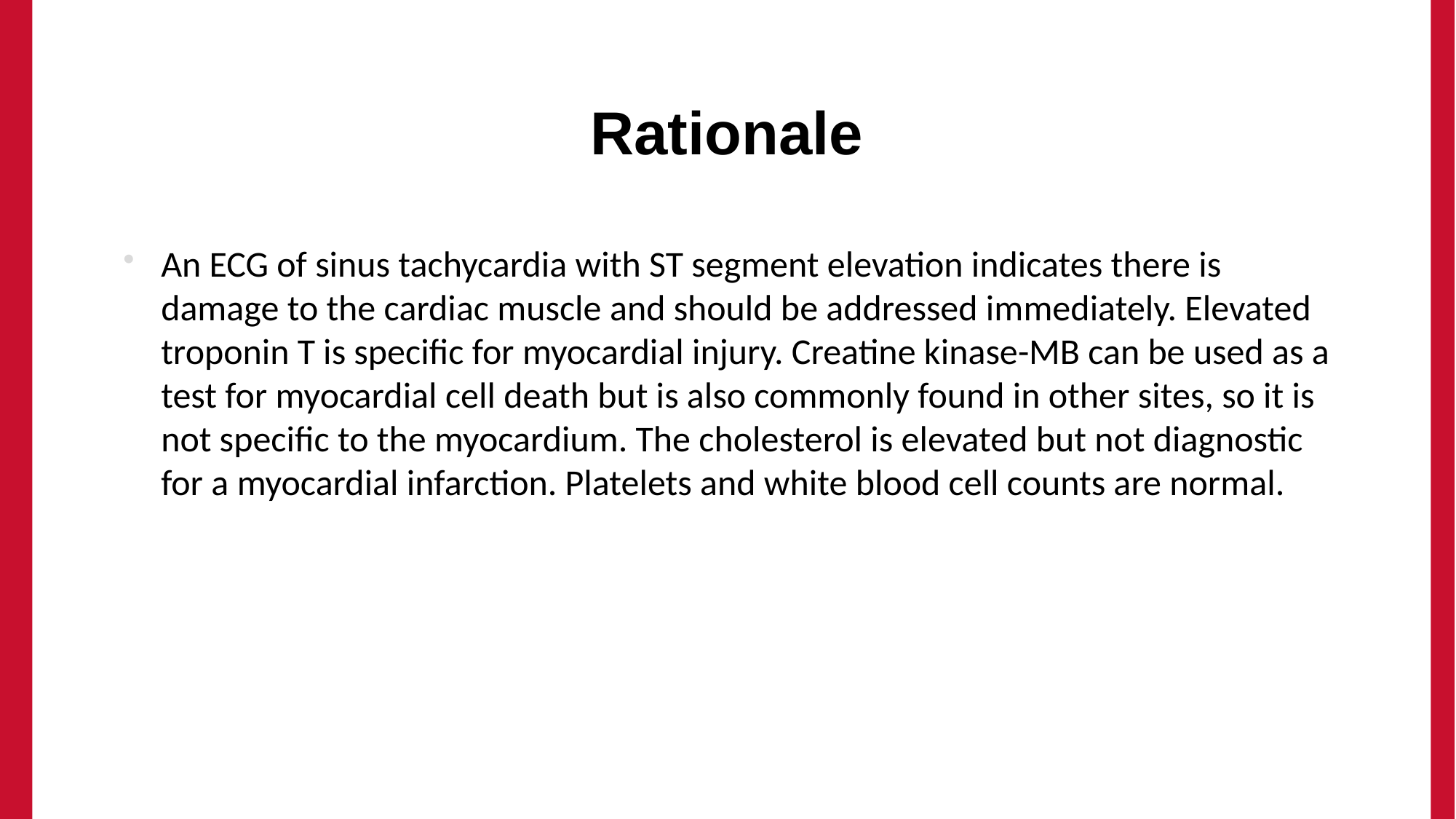

# Rationale
An ECG of sinus tachycardia with ST segment elevation indicates there is damage to the cardiac muscle and should be addressed immediately. Elevated troponin T is specific for myocardial injury. Creatine kinase-MB can be used as a test for myocardial cell death but is also commonly found in other sites, so it is not specific to the myocardium. The cholesterol is elevated but not diagnostic for a myocardial infarction. Platelets and white blood cell counts are normal.